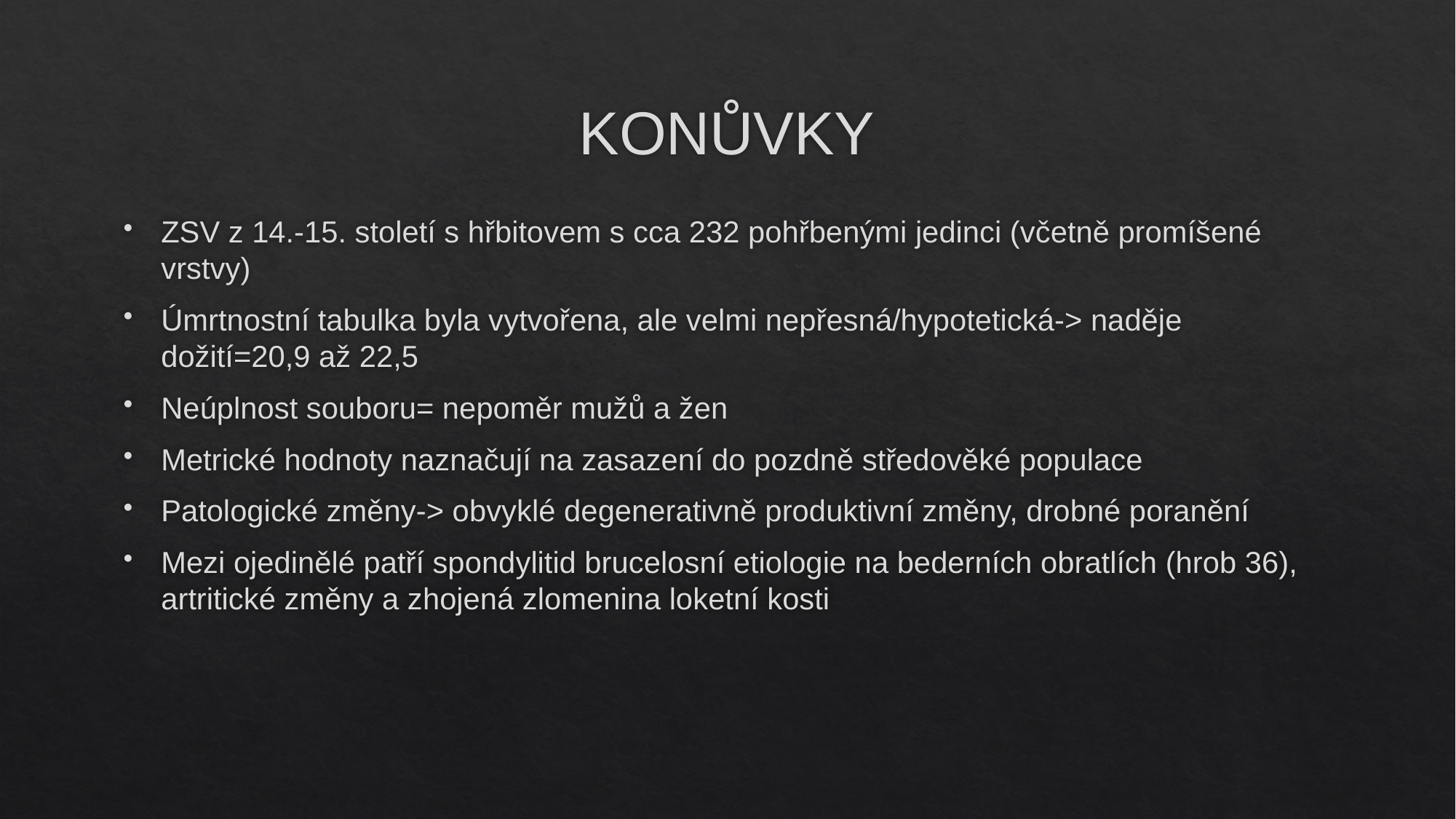

# KONŮVKY
ZSV z 14.-15. století s hřbitovem s cca 232 pohřbenými jedinci (včetně promíšené vrstvy)
Úmrtnostní tabulka byla vytvořena, ale velmi nepřesná/hypotetická-> naděje dožití=20,9 až 22,5
Neúplnost souboru= nepoměr mužů a žen
Metrické hodnoty naznačují na zasazení do pozdně středověké populace
Patologické změny-> obvyklé degenerativně produktivní změny, drobné poranění
Mezi ojedinělé patří spondylitid brucelosní etiologie na bederních obratlích (hrob 36), artritické změny a zhojená zlomenina loketní kosti